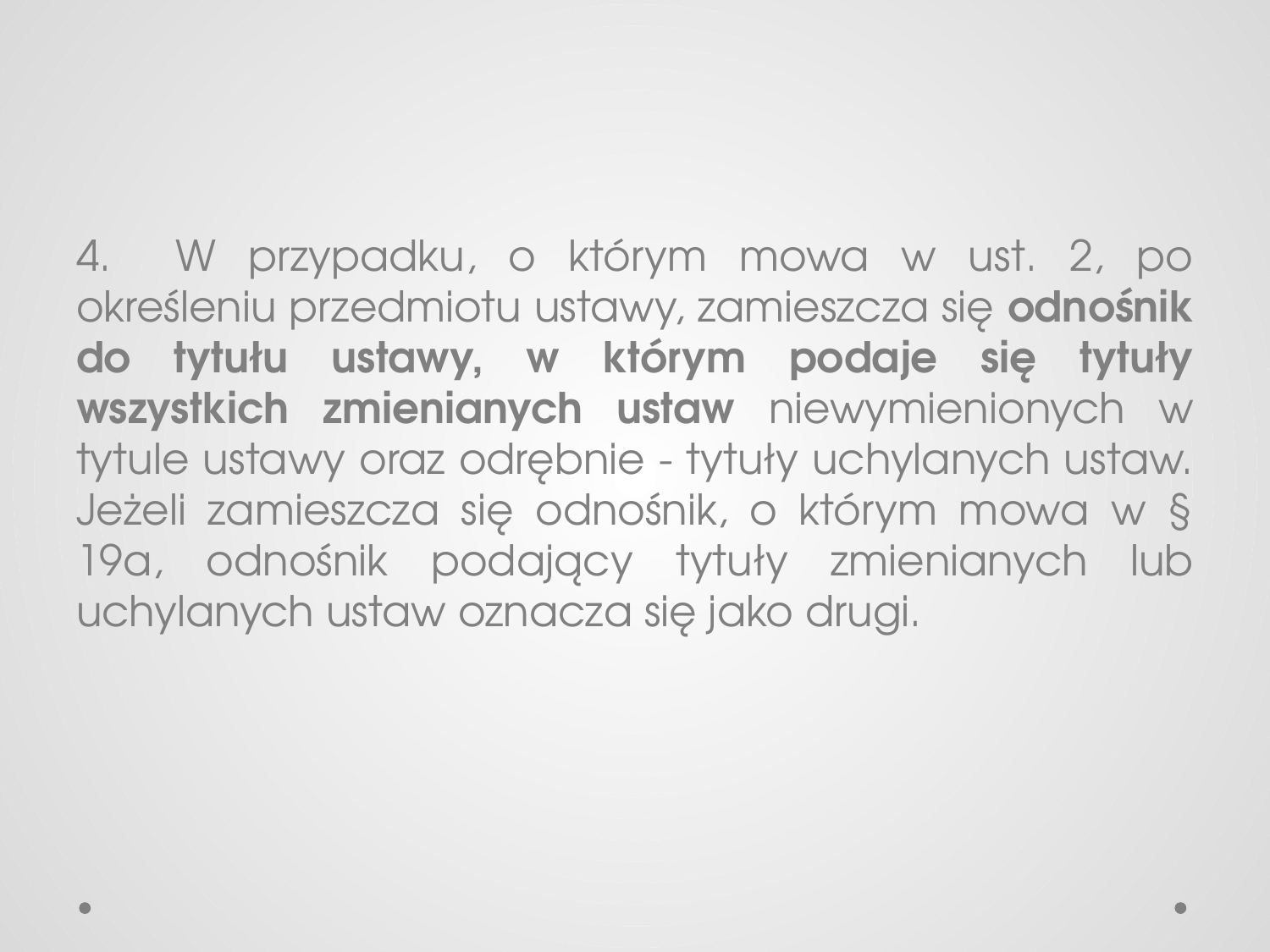

4.  W przypadku, o którym mowa w ust. 2, po określeniu przedmiotu ustawy, zamieszcza się odnośnik do tytułu ustawy, w którym podaje się tytuły wszystkich zmienianych ustaw niewymienionych w tytule ustawy oraz odrębnie - tytuły uchylanych ustaw. Jeżeli zamieszcza się odnośnik, o którym mowa w § 19a, odnośnik podający tytuły zmienianych lub uchylanych ustaw oznacza się jako drugi.